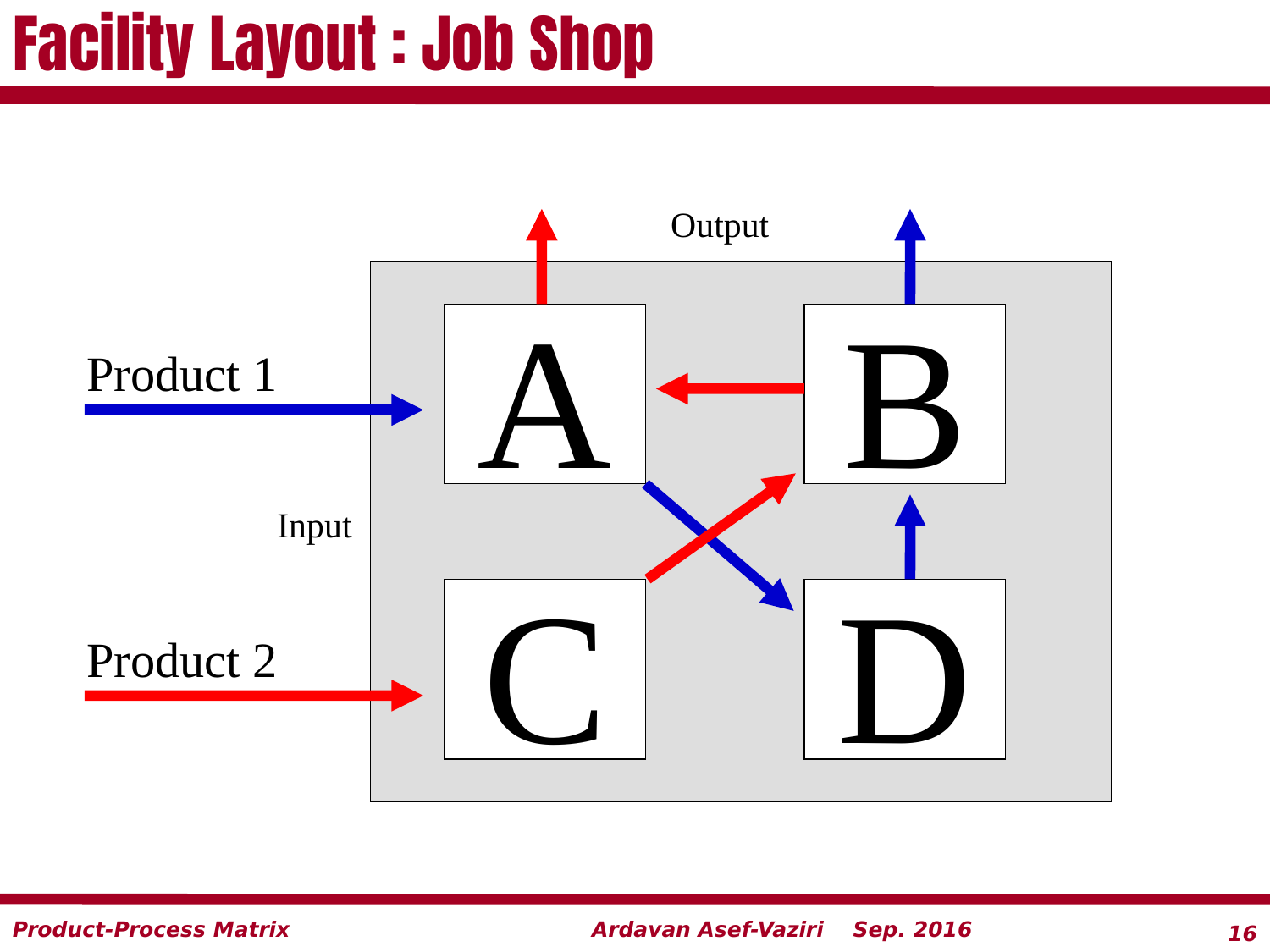

# Facility Layout : Job Shop
Output

A
B
Product 1

Input
C
D
Product 2